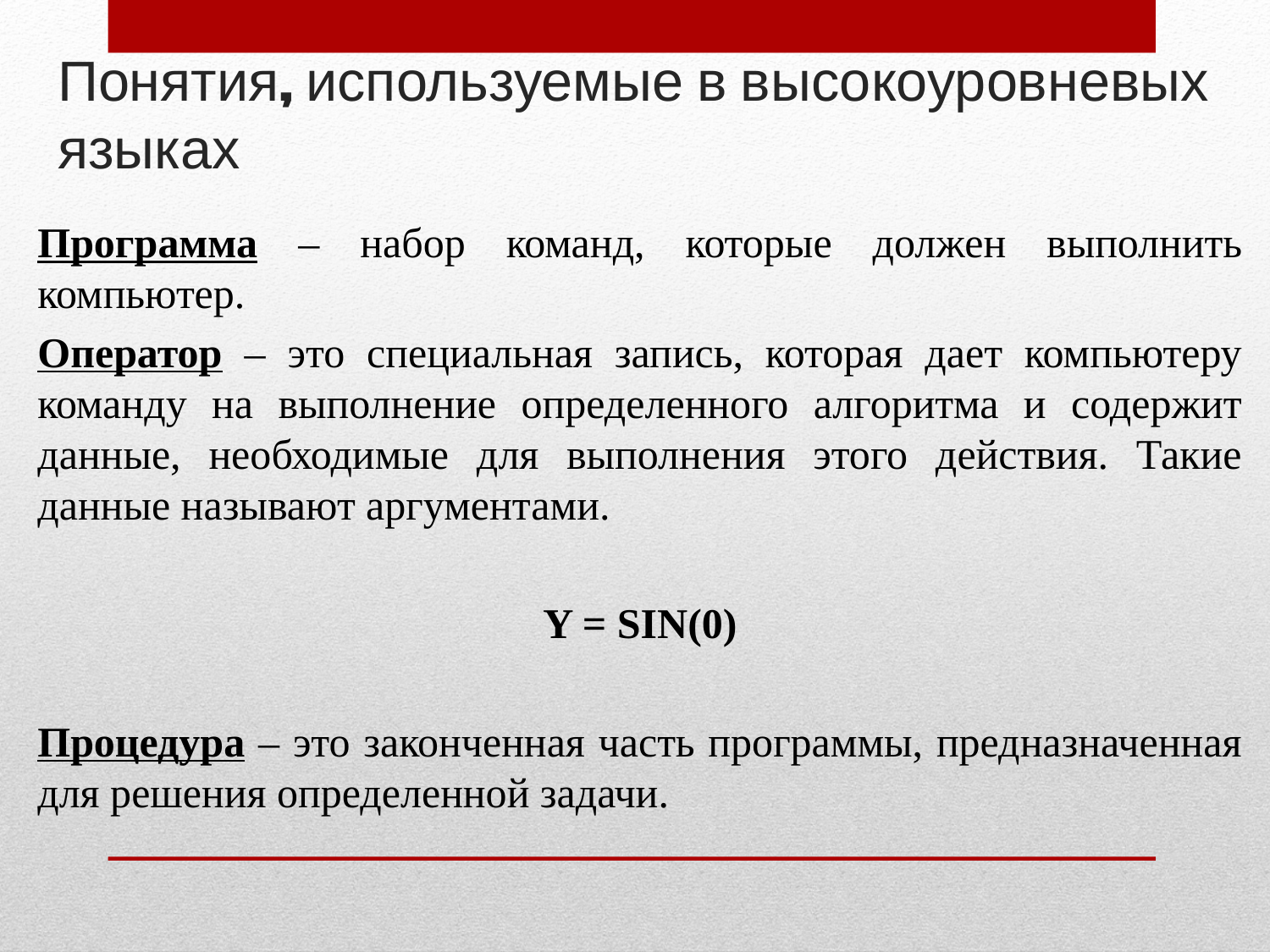

# Понятия, используемые в высокоуровневых языках
Программа – набор команд, которые должен выполнить компьютер.
Оператор – это специальная запись, которая дает компьютеру команду на выполнение определенного алгоритма и содержит данные, необходимые для выполнения этого действия. Такие данные называют аргументами.

Y = SIN(0)

Процедура – это законченная часть программы, предназначенная для решения определенной задачи.